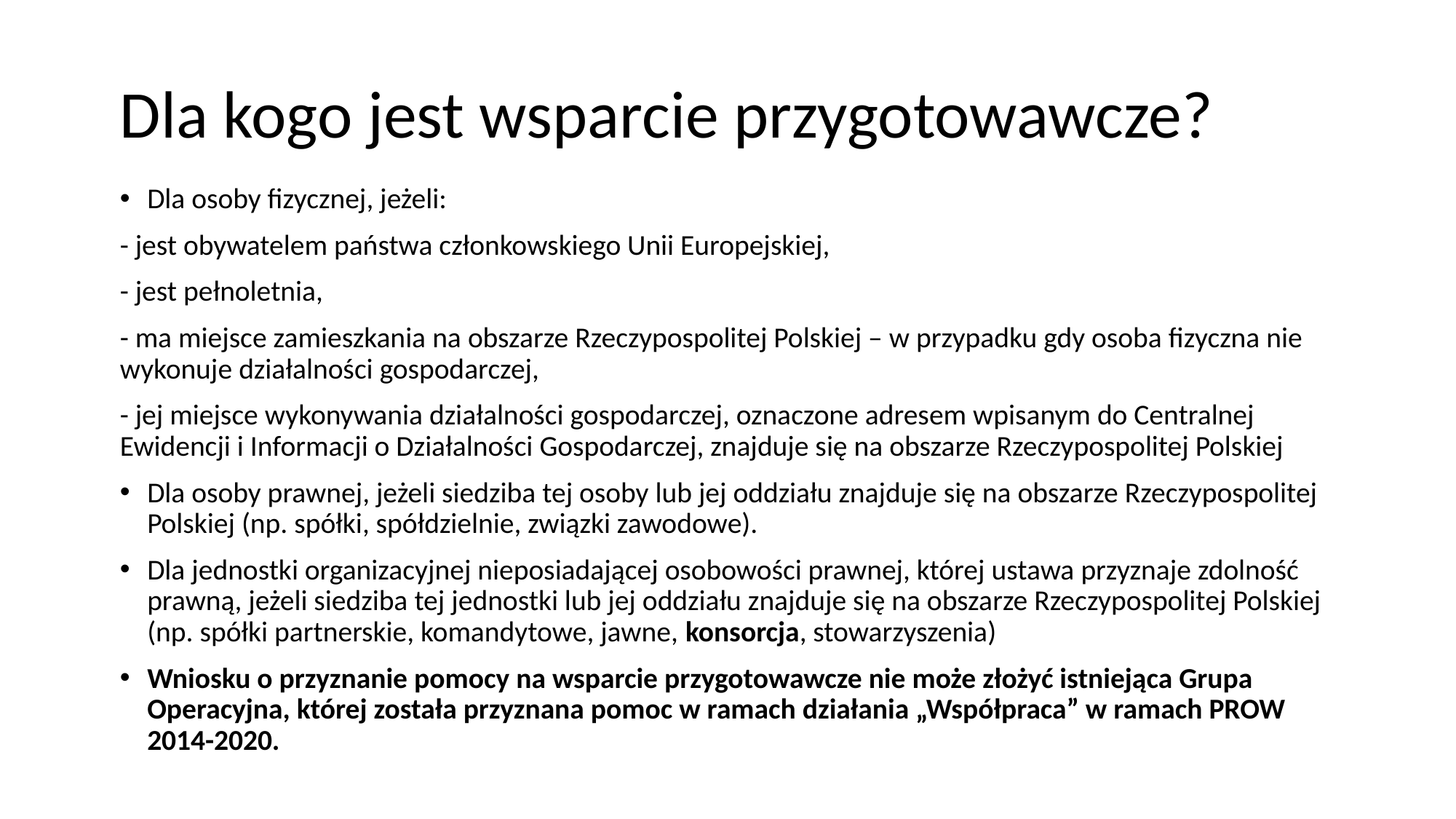

# Dla kogo jest wsparcie przygotowawcze?
Dla osoby fizycznej, jeżeli:
- jest obywatelem państwa członkowskiego Unii Europejskiej,
- jest pełnoletnia,
- ma miejsce zamieszkania na obszarze Rzeczypospolitej Polskiej – w przypadku gdy osoba fizyczna nie wykonuje działalności gospodarczej,
- jej miejsce wykonywania działalności gospodarczej, oznaczone adresem wpisanym do Centralnej Ewidencji i Informacji o Działalności Gospodarczej, znajduje się na obszarze Rzeczypospolitej Polskiej
Dla osoby prawnej, jeżeli siedziba tej osoby lub jej oddziału znajduje się na obszarze Rzeczypospolitej Polskiej (np. spółki, spółdzielnie, związki zawodowe).
Dla jednostki organizacyjnej nieposiadającej osobowości prawnej, której ustawa przyznaje zdolność prawną, jeżeli siedziba tej jednostki lub jej oddziału znajduje się na obszarze Rzeczypospolitej Polskiej (np. spółki partnerskie, komandytowe, jawne, konsorcja, stowarzyszenia)
Wniosku o przyznanie pomocy na wsparcie przygotowawcze nie może złożyć istniejąca Grupa Operacyjna, której została przyznana pomoc w ramach działania „Współpraca” w ramach PROW 2014-2020.